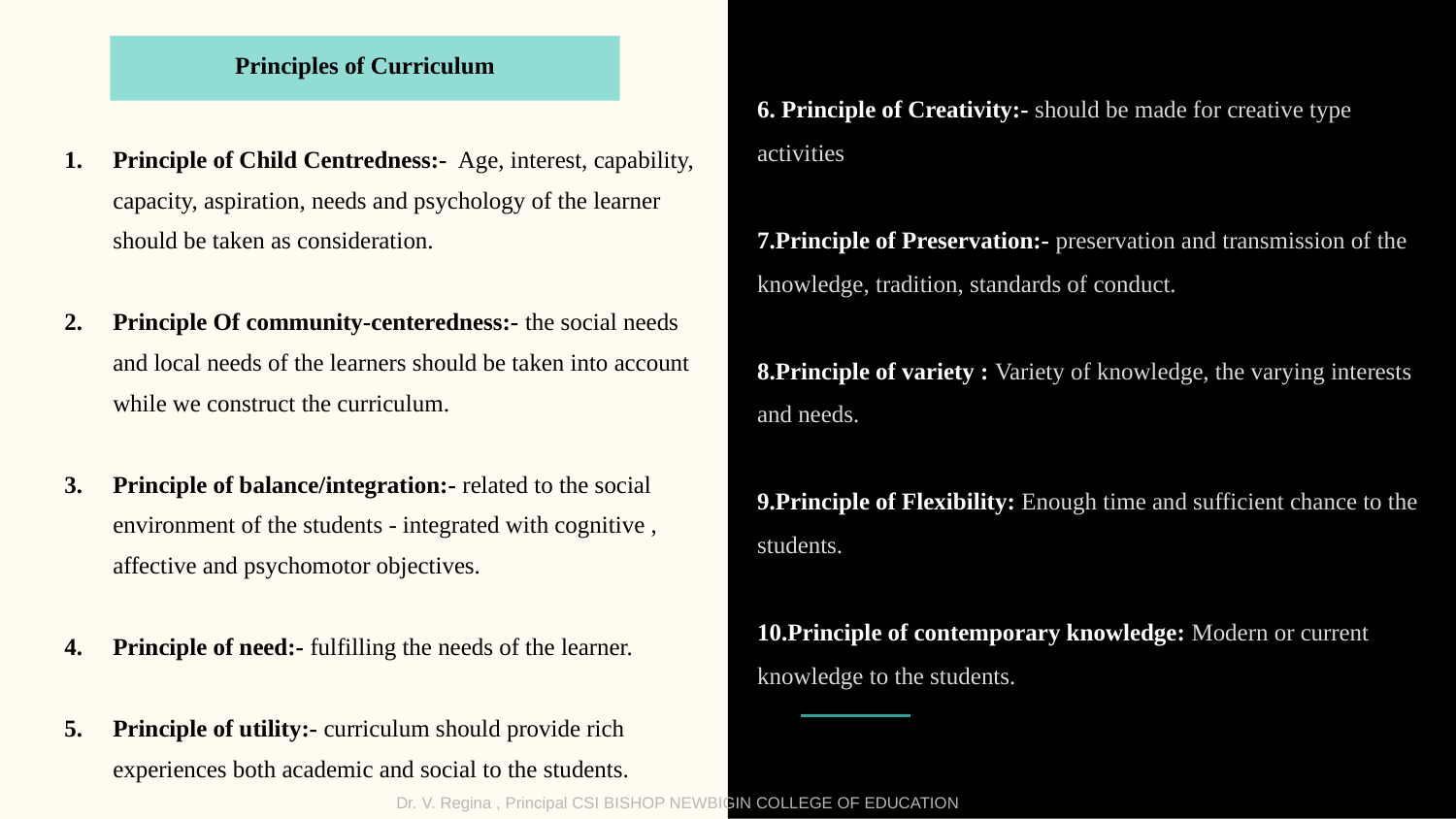

Principles of Curriculum

6. Principle of Creativity:- should be made for creative type         activities

7.Principle of Preservation:- preservation and transmission of the knowledge, tradition, standards of conduct.

8.Principle of variety : Variety of knowledge, the varying interests and needs.

9.Principle of Flexibility: Enough time and sufficient chance to the students.

10.Principle of contemporary knowledge: Modern or current knowledge to the students.
Principle of Child Centredness:-  Age, interest, capability, capacity, aspiration, needs and psychology of the learner should be taken as consideration.

Principle Of community-centeredness:- the social needs and local needs of the learners should be taken into account while we construct the curriculum.

Principle of balance/integration:- related to the social environment of the students - integrated with cognitive , affective and psychomotor objectives.

Principle of need:- fulfilling the needs of the learner.

Principle of utility:- curriculum should provide rich experiences both academic and social to the students.

Dr. V. Regina , Principal CSI BISHOP NEWBIGIN COLLEGE OF EDUCATION